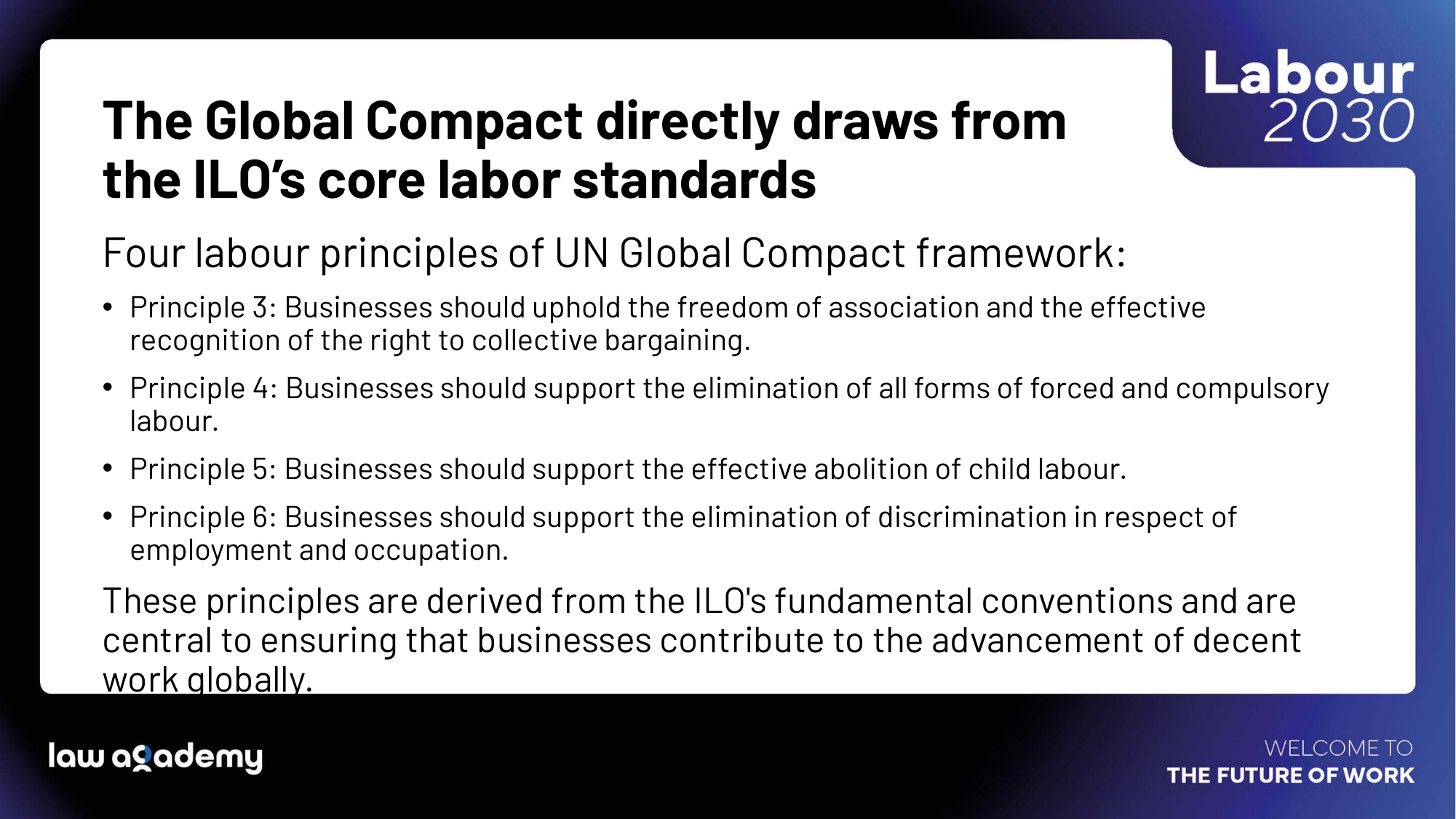

# The Global Compact directly draws from the ILO’s core labor standards
Four labour principles of UN Global Compact framework:
Principle 3: Businesses should uphold the freedom of association and the effective recognition of the right to collective bargaining.
Principle 4: Businesses should support the elimination of all forms of forced and compulsory labour.
Principle 5: Businesses should support the effective abolition of child labour.
Principle 6: Businesses should support the elimination of discrimination in respect of employment and occupation.
These principles are derived from the ILO's fundamental conventions and are central to ensuring that businesses contribute to the advancement of decent work globally.